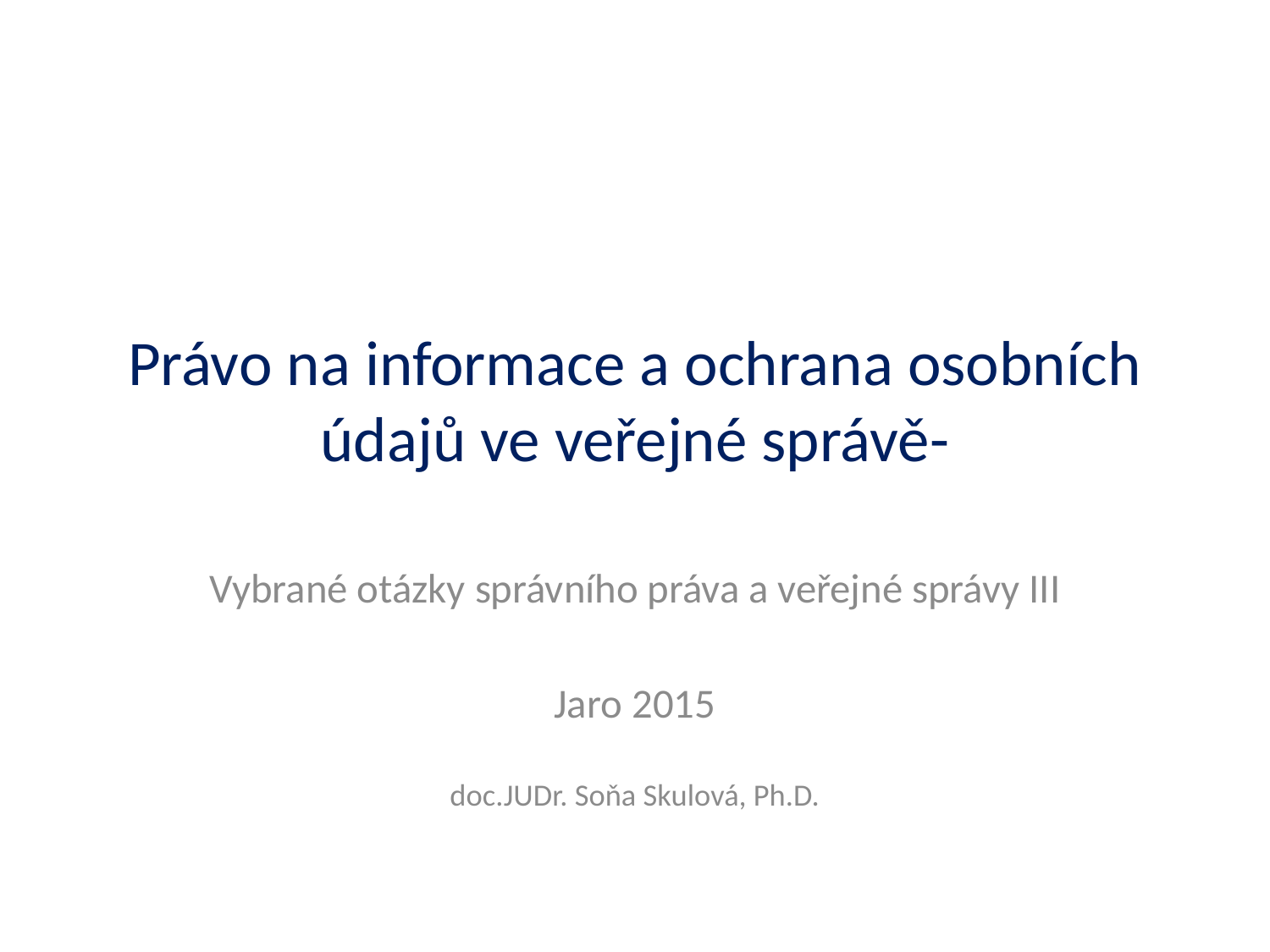

# Právo na informace a ochrana osobních údajů ve veřejné správě-
Vybrané otázky správního práva a veřejné správy III

Jaro 2015

doc.JUDr. Soňa Skulová, Ph.D.